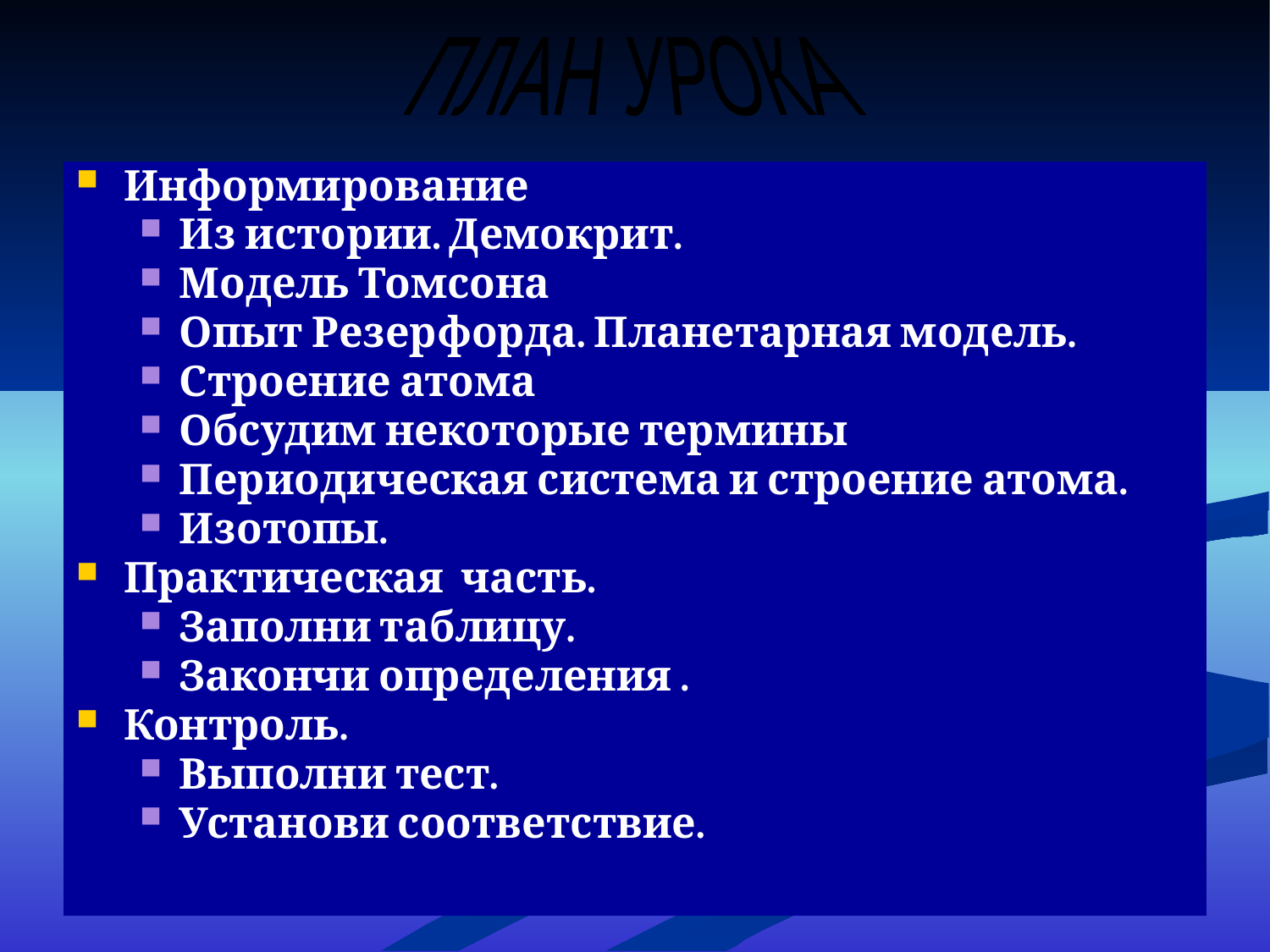

ПЛАН УРОКА
Информирование
Из истории. Демокрит.
Модель Томсона
Опыт Резерфорда. Планетарная модель.
Строение атома
Обсудим некоторые термины
Периодическая система и строение атома.
Изотопы.
Практическая  часть.
Заполни таблицу.
Закончи определения .
Контроль.
Выполни тест.
Установи соответствие.